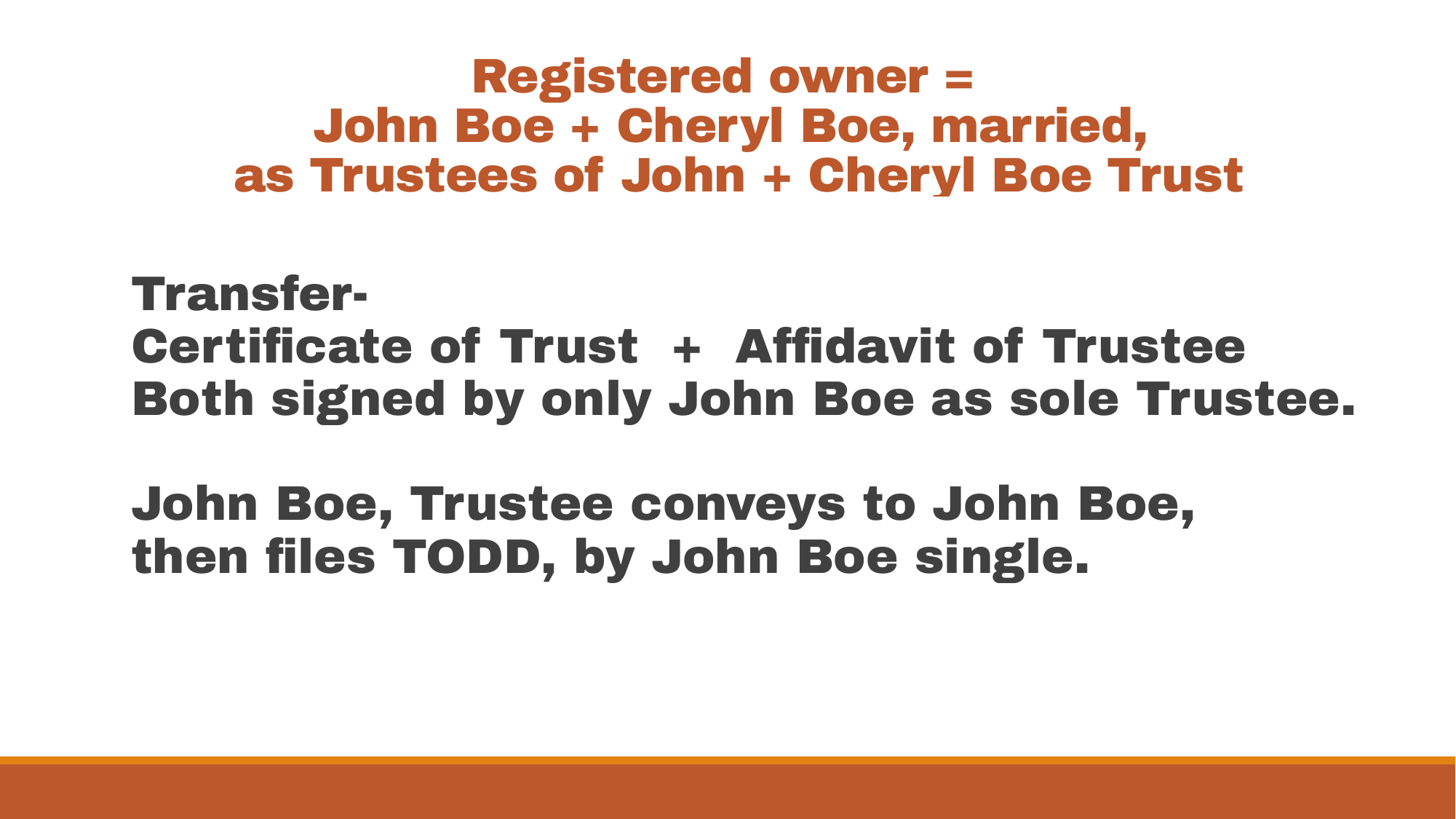

# Registered owner = John Boe + Cheryl Boe, married, as Trustees of John + Cheryl Boe Trust

Transfer-
Certificate of Trust  +  Affidavit of Trustee  Both signed by only John Boe as sole Trustee.
John Boe, Trustee conveys to John Boe,
then files TODD, by John Boe single.